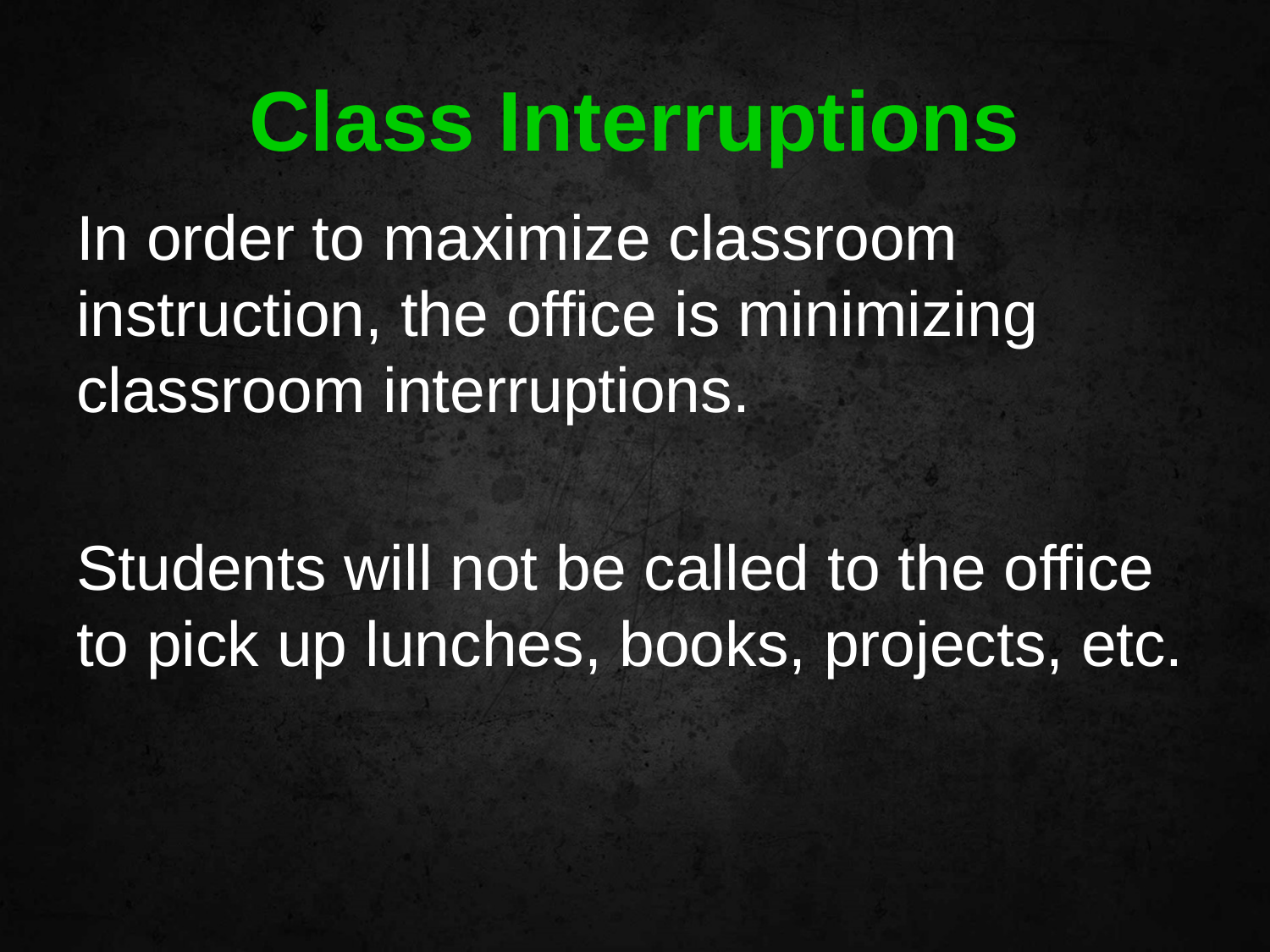

# Class Interruptions
In order to maximize classroom instruction, the office is minimizing classroom interruptions.

Students will not be called to the office to pick up lunches, books, projects, etc.